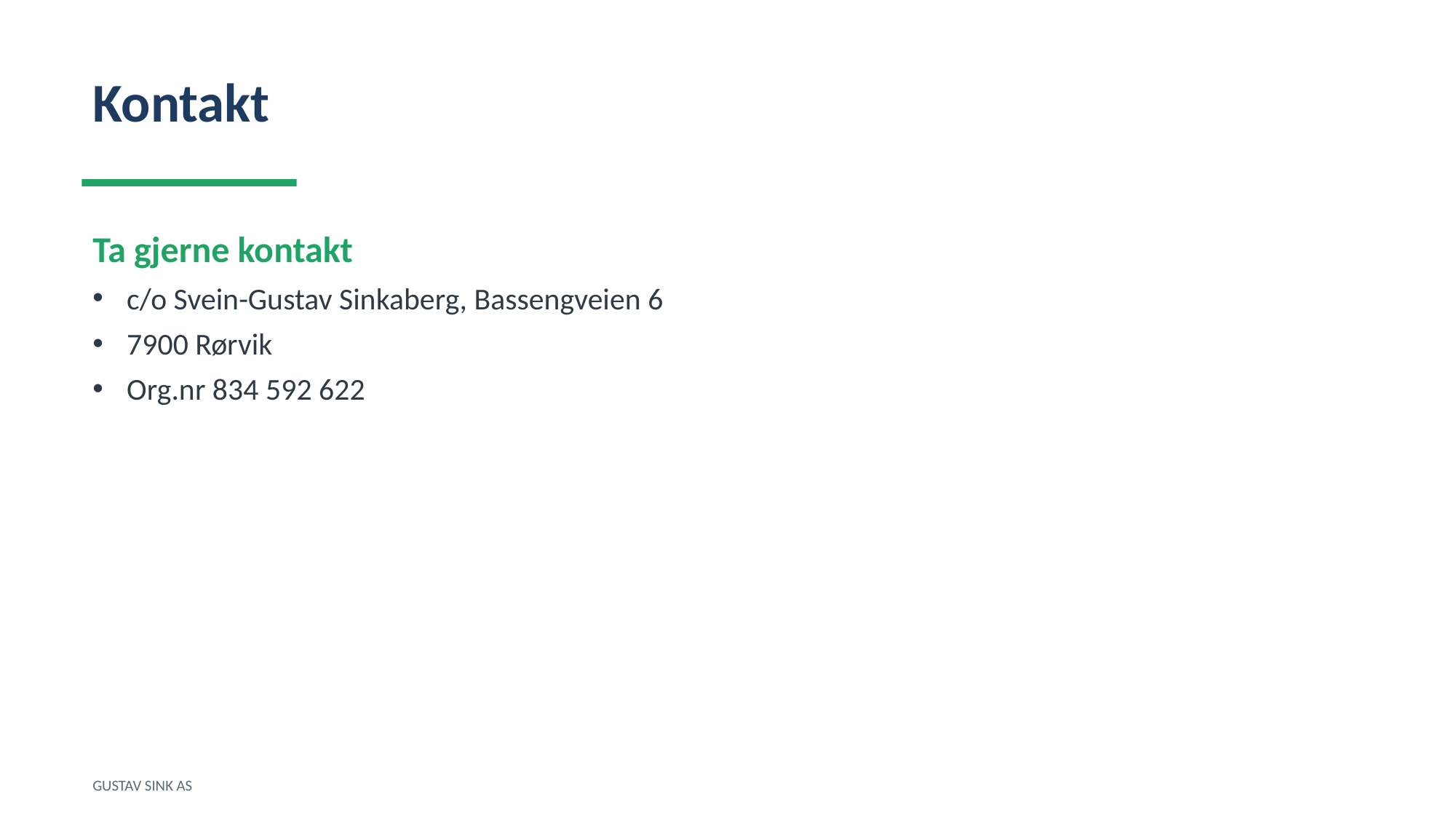

Kontakt

Ta gjerne kontakt
c/o Svein-Gustav Sinkaberg, Bassengveien 6
7900 Rørvik
Org.nr 834 592 622
GUSTAV SINK AS